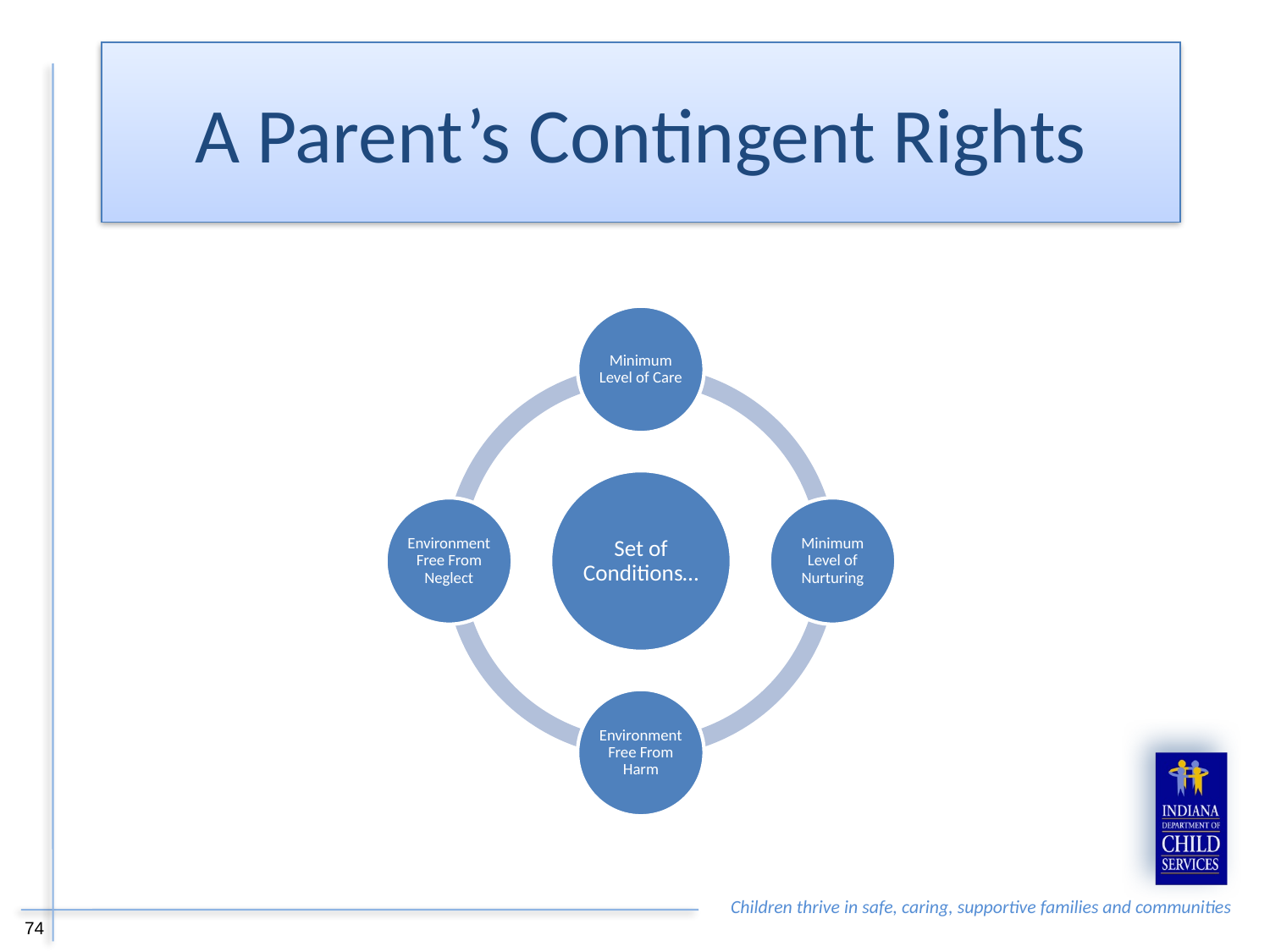

A Parent’s Contingent Rights
Set of Conditions…
Minimum Level of Care
Minimum Level of Nurturing
Environment Free From Harm
Environment Free From Neglect
74